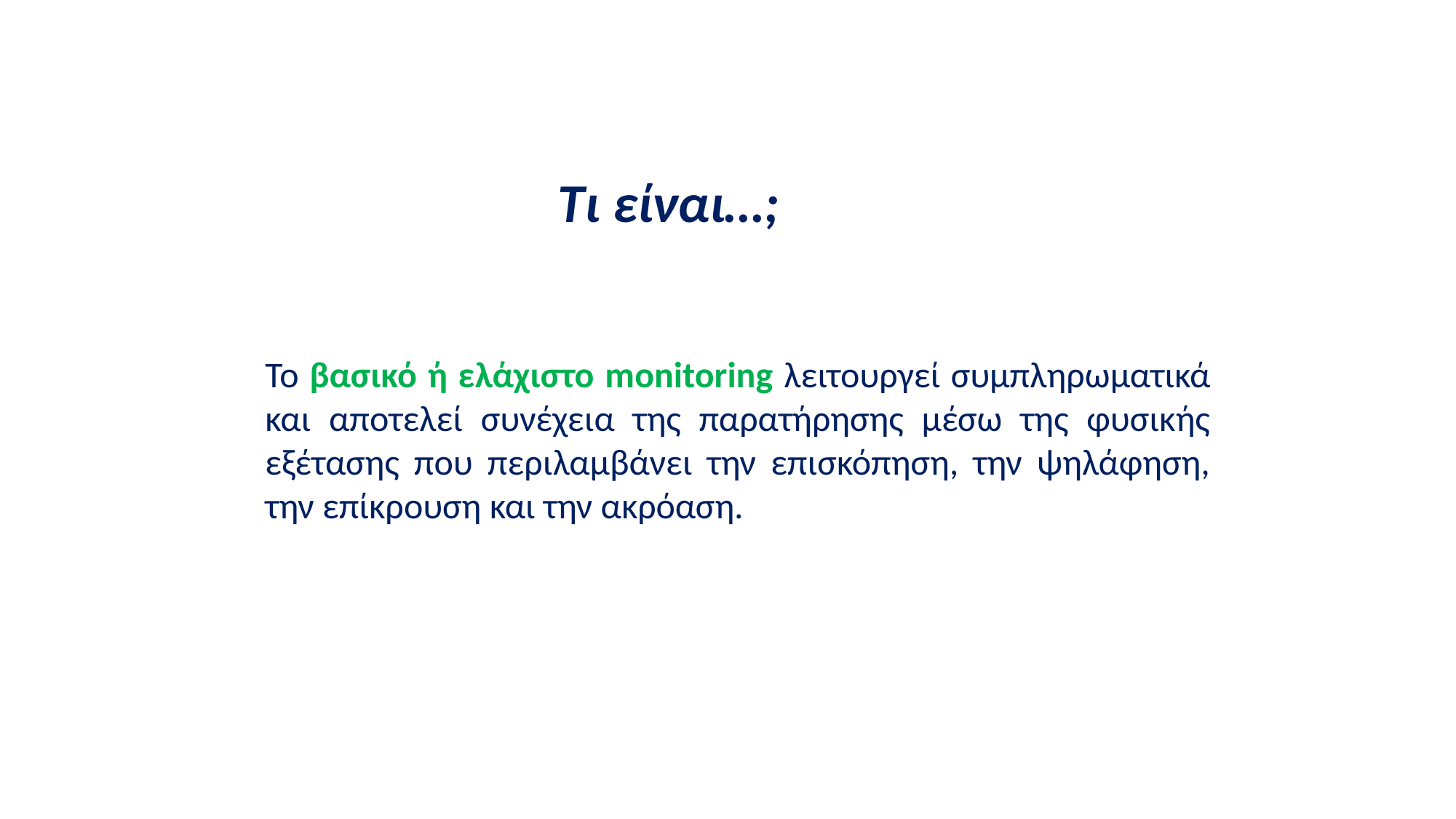

Τι είναι…;
Το βασικό ή ελάχιστο monitoring λειτουργεί συμπληρωματικά και αποτελεί συνέχεια της παρατήρησης μέσω της φυσικής εξέτασης που περιλαμβάνει την επισκόπηση, την ψηλάφηση, την επίκρουση και την ακρόαση.